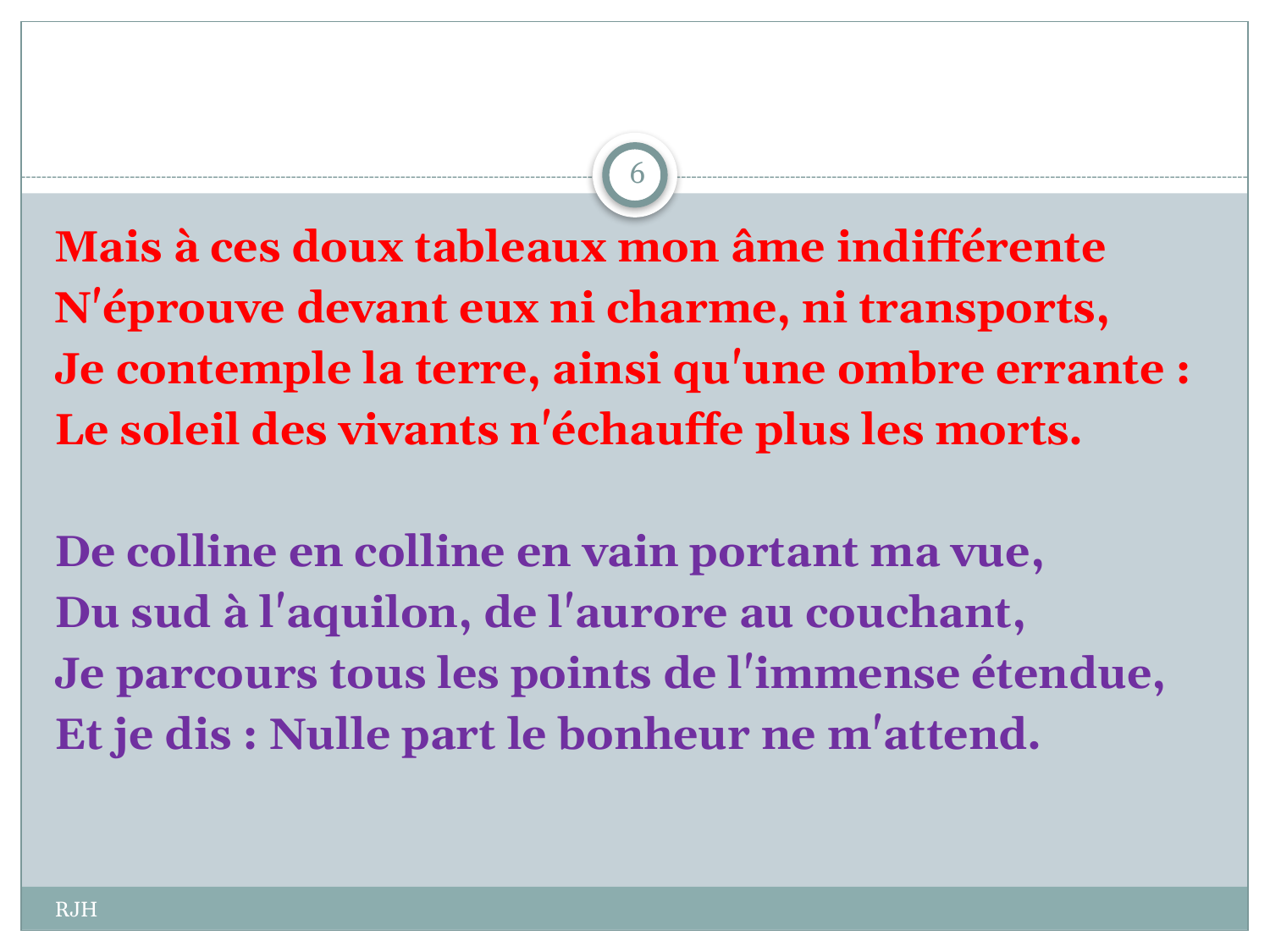

#
6
Mais à ces doux tableaux mon âme indifférente
N'éprouve devant eux ni charme, ni transports,
Je contemple la terre, ainsi qu'une ombre errante :
Le soleil des vivants n'échauffe plus les morts.

De colline en colline en vain portant ma vue,
Du sud à l'aquilon, de l'aurore au couchant,
Je parcours tous les points de l'immense étendue,
Et je dis : Nulle part le bonheur ne m'attend.

RJH